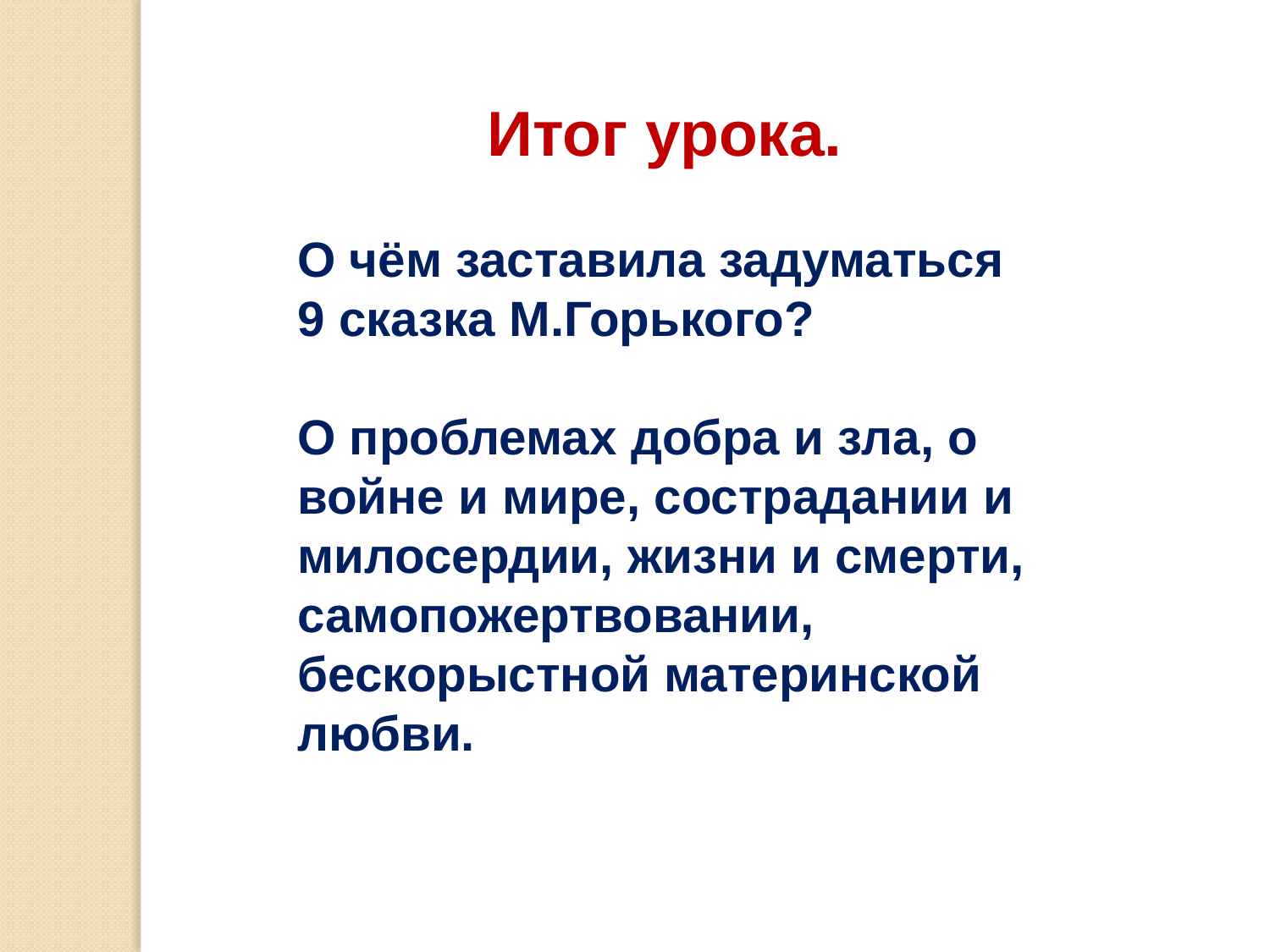

Итог урока.

О чём заставила задуматься  9 сказка М.Горького?

О проблемах добра и зла, о войне и мире, сострадании и милосердии, жизни и смерти, самопожертвовании, бескорыстной материнской любви.